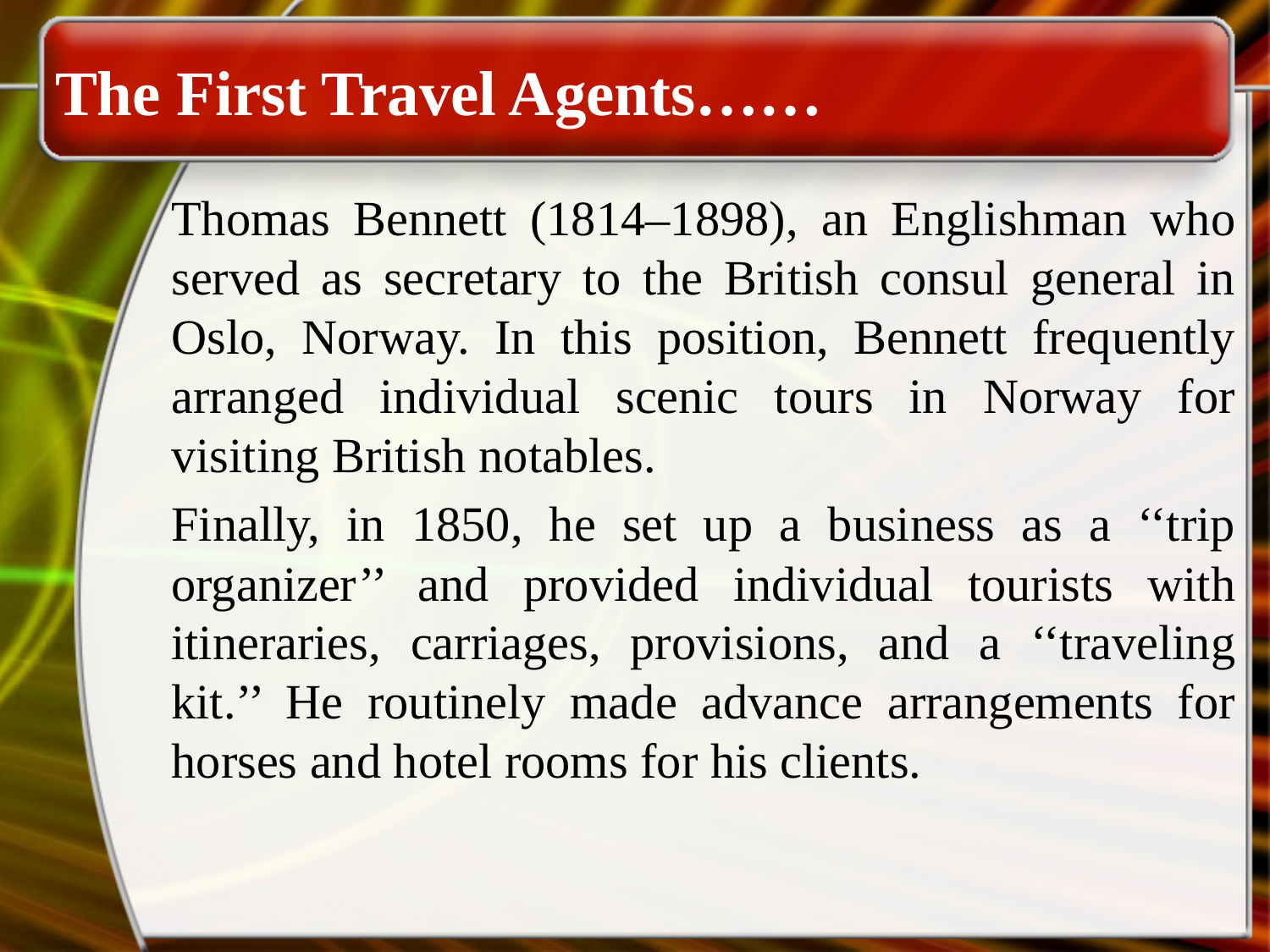

# The First Travel Agents……
Thomas Bennett (1814–1898), an Englishman who served as secretary to the British consul general in Oslo, Norway. In this position, Bennett frequently arranged individual scenic tours in Norway for visiting British notables.
Finally, in 1850, he set up a business as a ‘‘trip organizer’’ and provided individual tourists with itineraries, carriages, provisions, and a ‘‘traveling kit.’’ He routinely made advance arrangements for horses and hotel rooms for his clients.